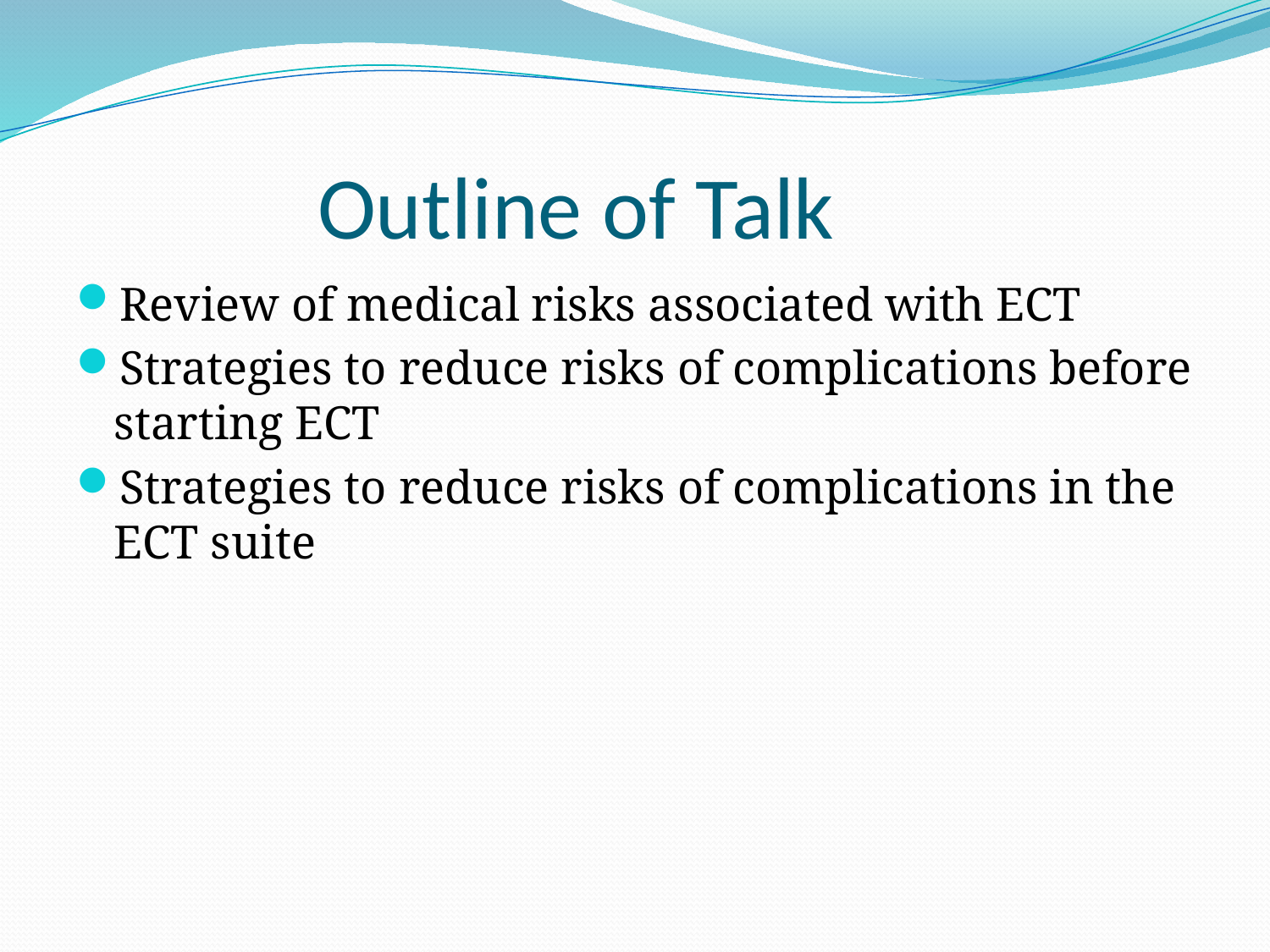

# Outline of Talk
Review of medical risks associated with ECT
Strategies to reduce risks of complications before starting ECT
Strategies to reduce risks of complications in the ECT suite